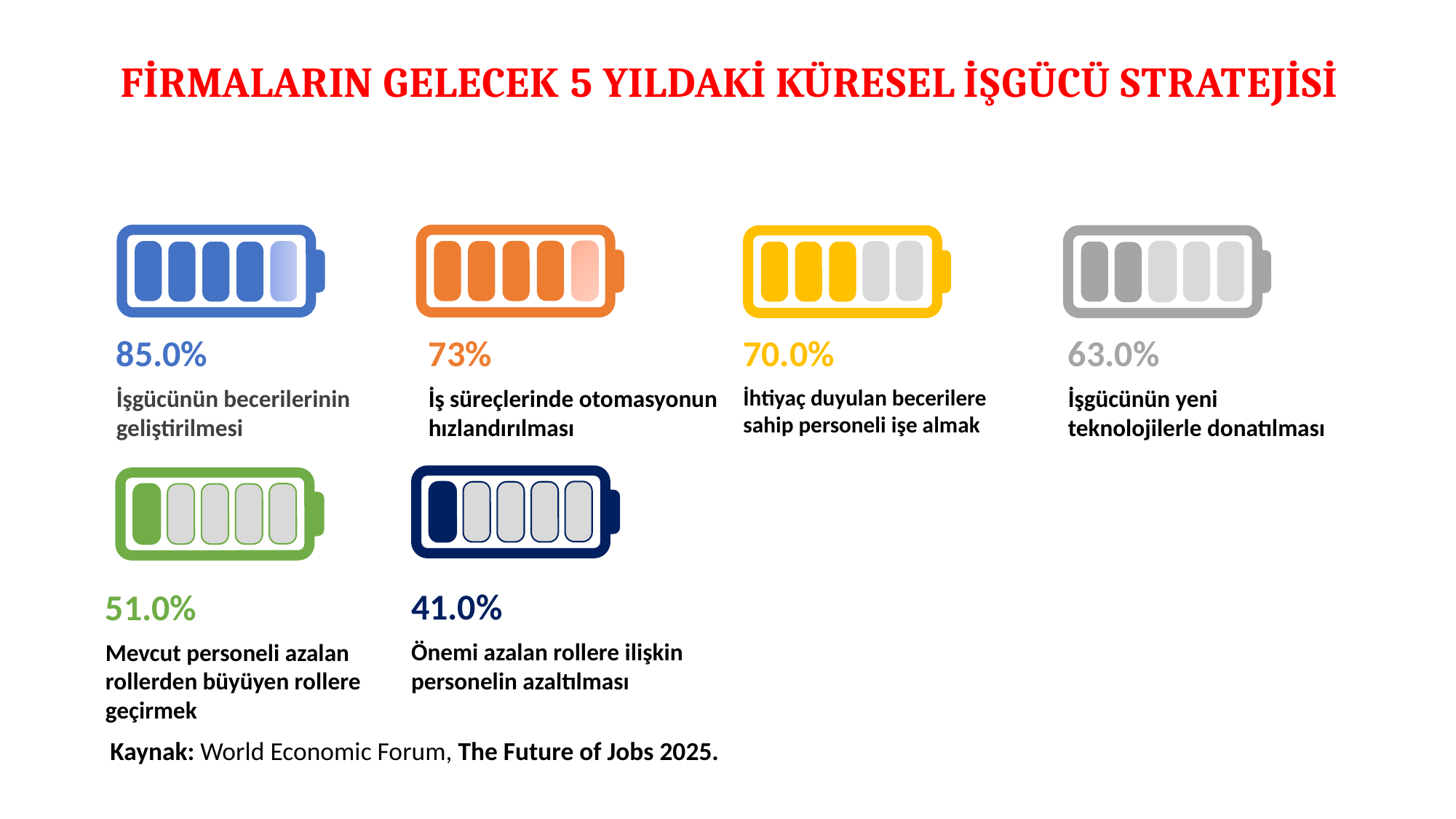

FİRMALARIN GELECEK 5 YILDAKİ KÜRESEL İŞGÜCÜ STRATEJİSİ

73%
70.0%
63.0%
85.0%
İş süreçlerinde otomasyonun hızlandırılması
İhtiyaç duyulan becerilere sahip personeli işe almak
İşgücünün yeni teknolojilerle donatılması
İşgücünün becerilerinin geliştirilmesi

41.0%
51.0%
Önemi azalan rollere ilişkin personelin azaltılması
Mevcut personeli azalan rollerden büyüyen rollere geçirmek
Kaynak: World Economic Forum, The Future of Jobs 2025.